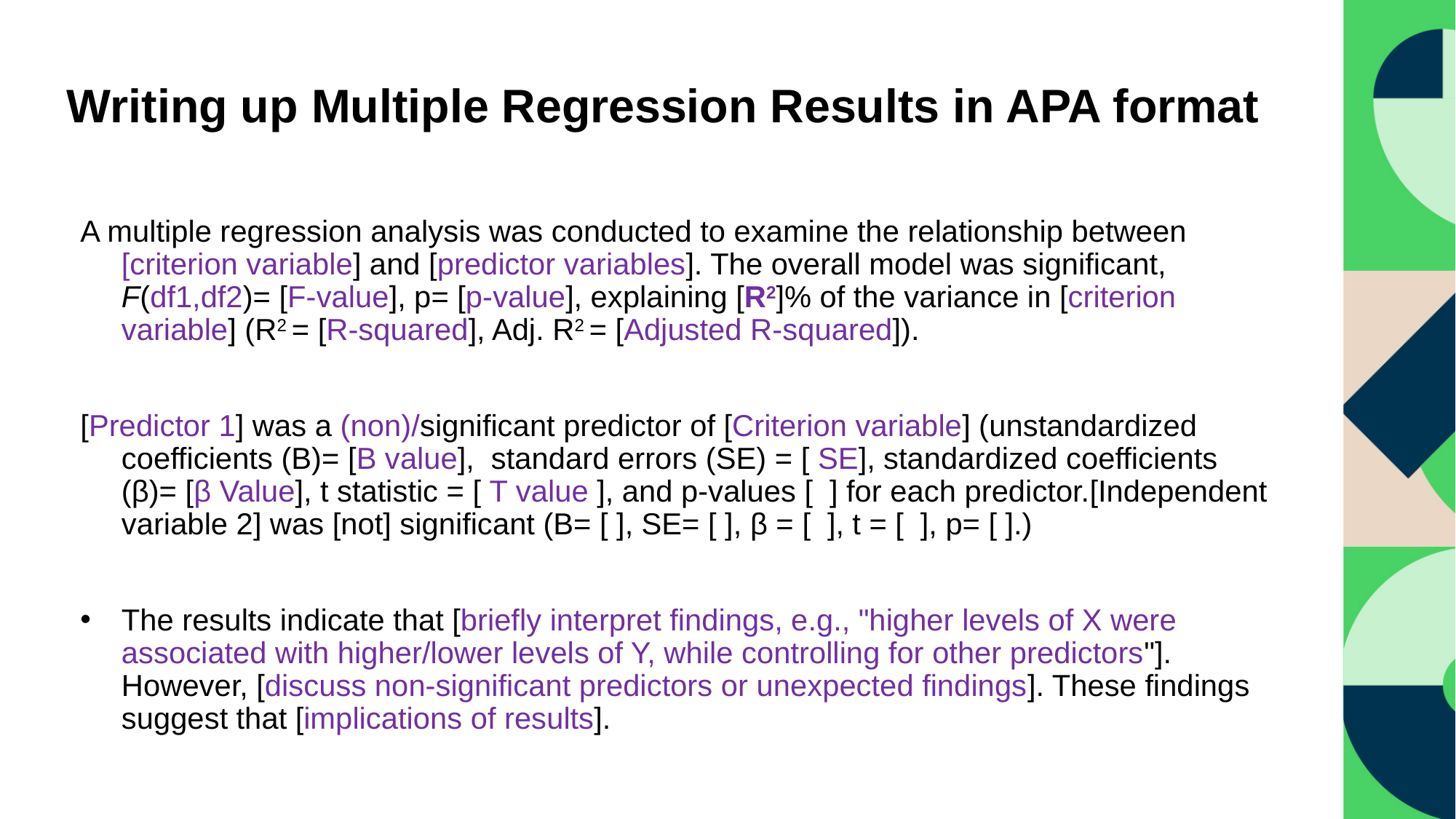

# Writing up Multiple Regression Results in APA format
A multiple regression analysis was conducted to examine the relationship between [criterion variable] and [predictor variables]. The overall model was significant, F(df1,df2)= [F-value], p= [p-value], explaining [R2]% of the variance in [criterion variable] (R2 = [R-squared], Adj. R2 = [Adjusted R-squared]).

[Predictor 1] was a (non)/significant predictor of [Criterion variable] (unstandardized coefficients (B)= [B value],  standard errors (SE) = [ SE], standardized coefficients (β)= [β Value], t statistic = [ T value ], and p-values [  ] for each predictor.[Independent variable 2] was [not] significant (B= [ ], SE= [ ], β = [  ], t = [  ], p= [ ].)

The results indicate that [briefly interpret findings, e.g., "higher levels of X were associated with higher/lower levels of Y, while controlling for other predictors"]. However, [discuss non-significant predictors or unexpected findings]. These findings suggest that [implications of results].